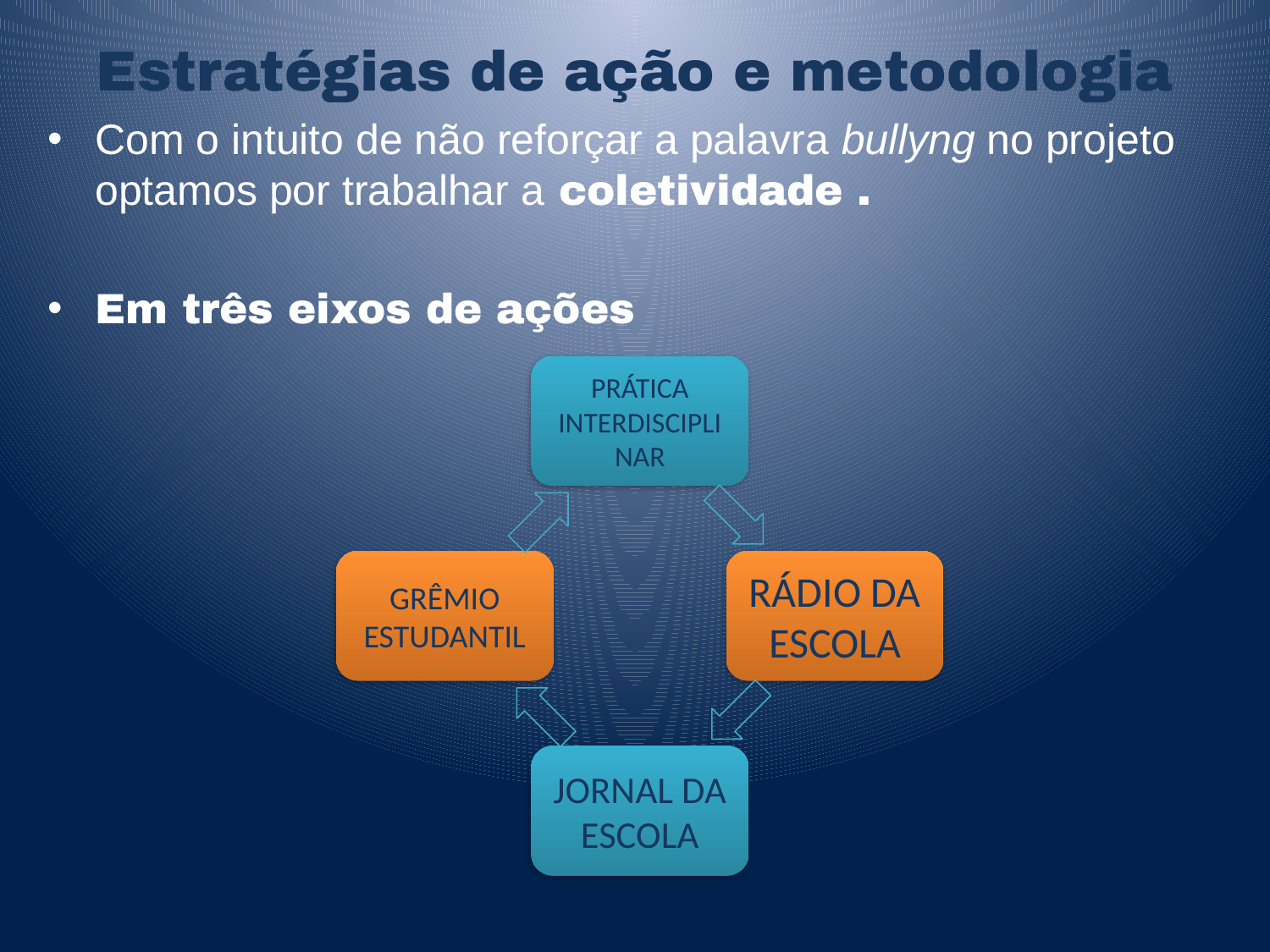

# Estratégias de ação e metodologia
Com o intuito de não reforçar a palavra bullyng no projeto optamos por trabalhar a coletividade .

Em três eixos de ações

PRÁTICA INTERDISCIPLINAR
RÁDIO DA ESCOLA
JORNAL DA ESCOLA
GRÊMIO ESTUDANTIL